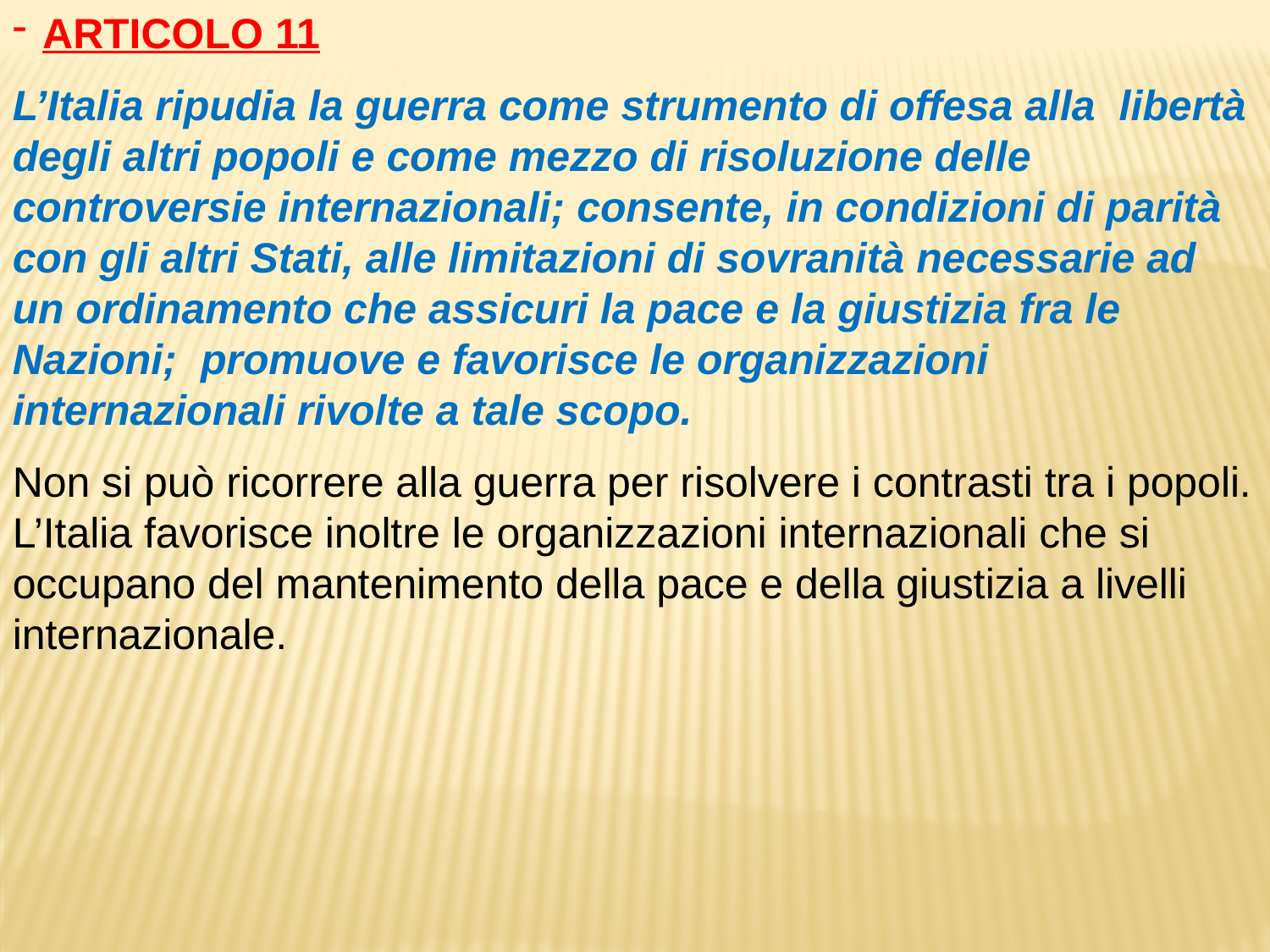

ARTICOLO 11
L’Italia ripudia la guerra come strumento di offesa alla  libertà degli altri popoli e come mezzo di risoluzione delle controversie internazionali; consente, in condizioni di parità con gli altri Stati, alle limitazioni di sovranità necessarie ad un ordinamento che assicuri la pace e la giustizia fra le Nazioni;  promuove e favorisce le organizzazioni internazionali rivolte a tale scopo.
Non si può ricorrere alla guerra per risolvere i contrasti tra i popoli. L’Italia favorisce inoltre le organizzazioni internazionali che si occupano del mantenimento della pace e della giustizia a livelli internazionale.